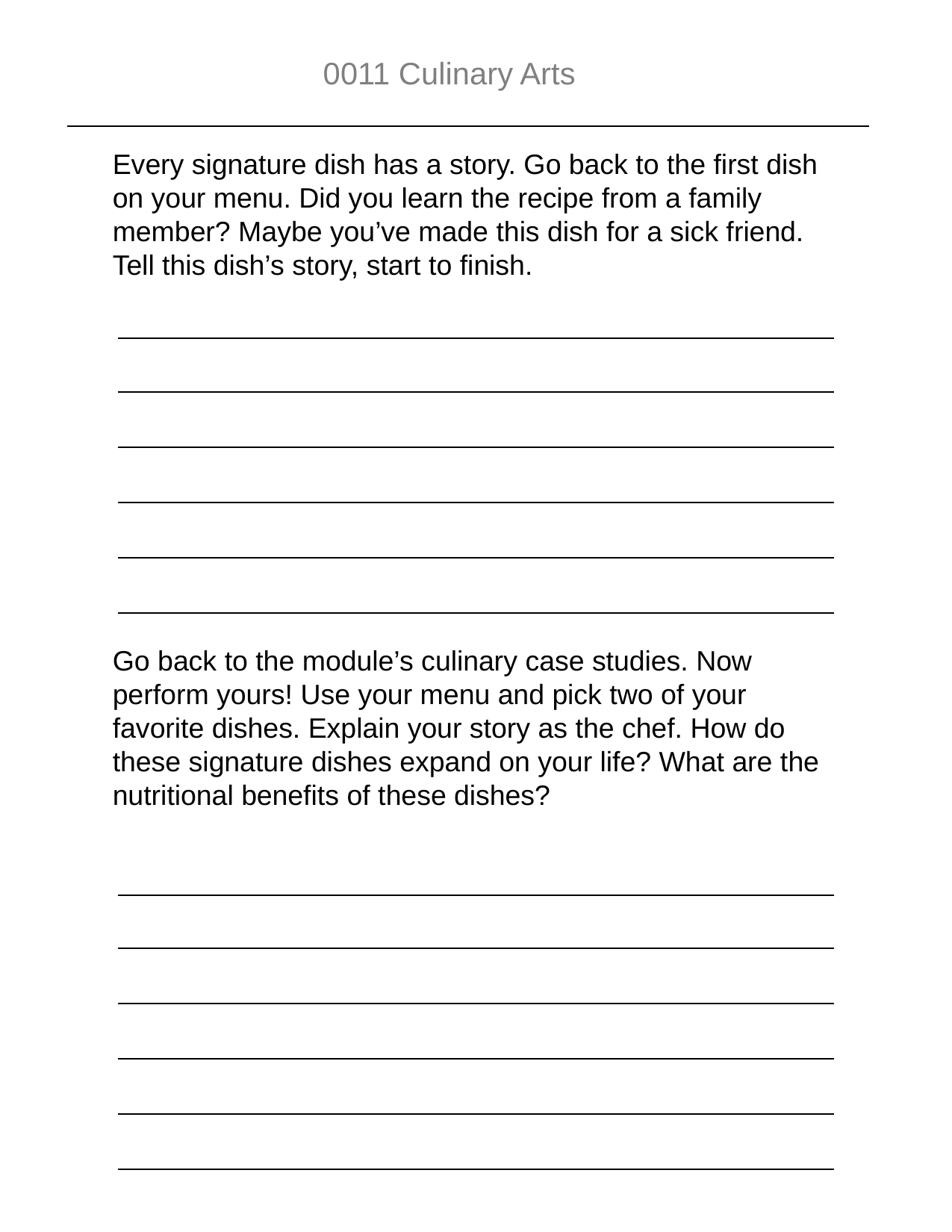

0011 Culinary Arts
Every signature dish has a story. Go back to the first dish on your menu. Did you learn the recipe from a family member? Maybe you’ve made this dish for a sick friend. Tell this dish’s story, start to finish.
|  |
| --- |
|  |
|  |
|  |
|  |
Go back to the module’s culinary case studies. Now perform yours! Use your menu and pick two of your favorite dishes. Explain your story as the chef. How do these signature dishes expand on your life? What are the nutritional benefits of these dishes?
|  |
| --- |
|  |
|  |
|  |
|  |